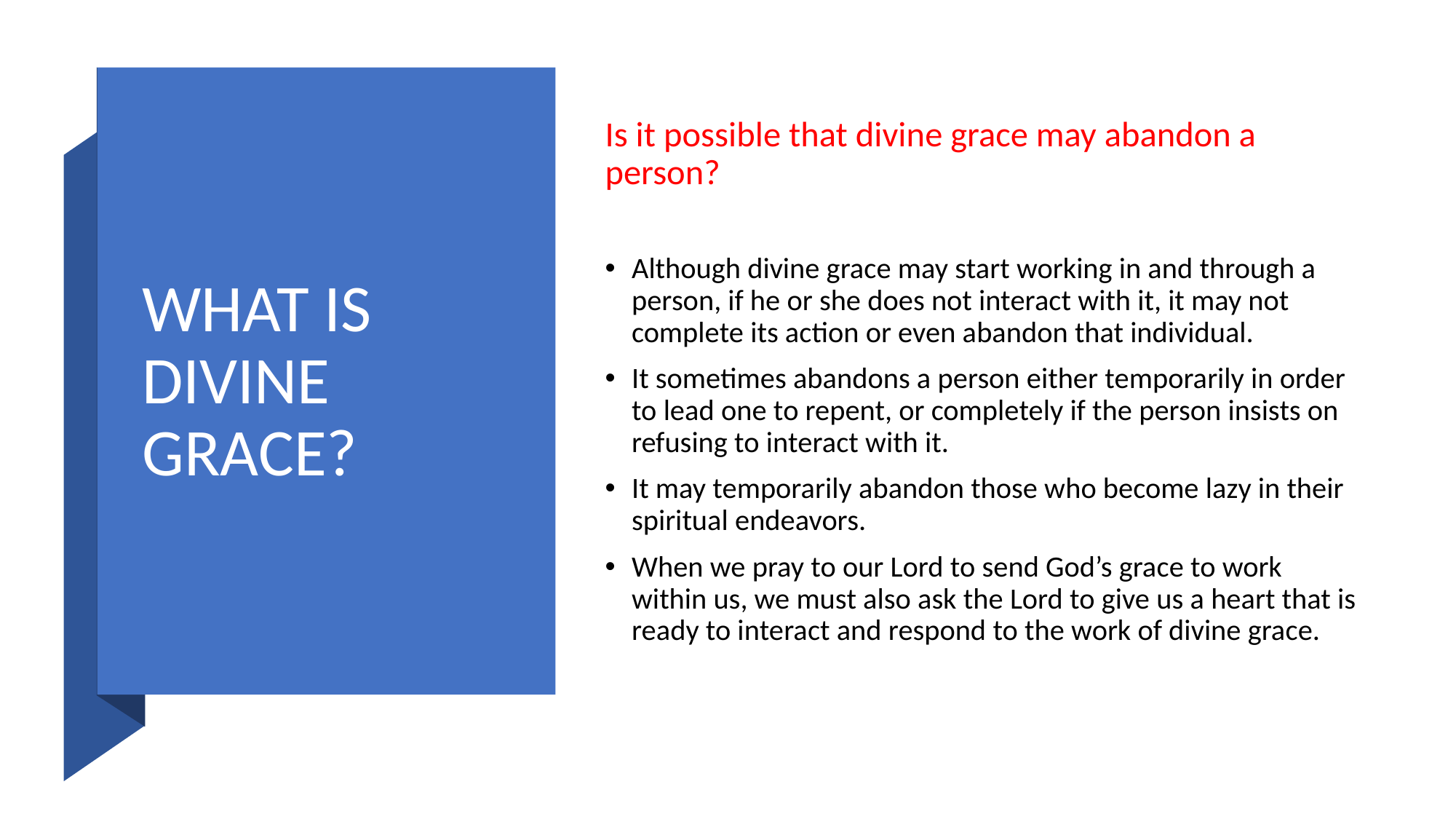

# WHAT IS DIVINE GRACE?
Is it possible that divine grace may abandon a person?

Although divine grace may start working in and through a person, if he or she does not interact with it, it may not complete its action or even abandon that individual.
It sometimes abandons a person either temporarily in order to lead one to repent, or completely if the person insists on refusing to interact with it.
It may temporarily abandon those who become lazy in their spiritual endeavors.
When we pray to our Lord to send God’s grace to work within us, we must also ask the Lord to give us a heart that is ready to interact and respond to the work of divine grace.